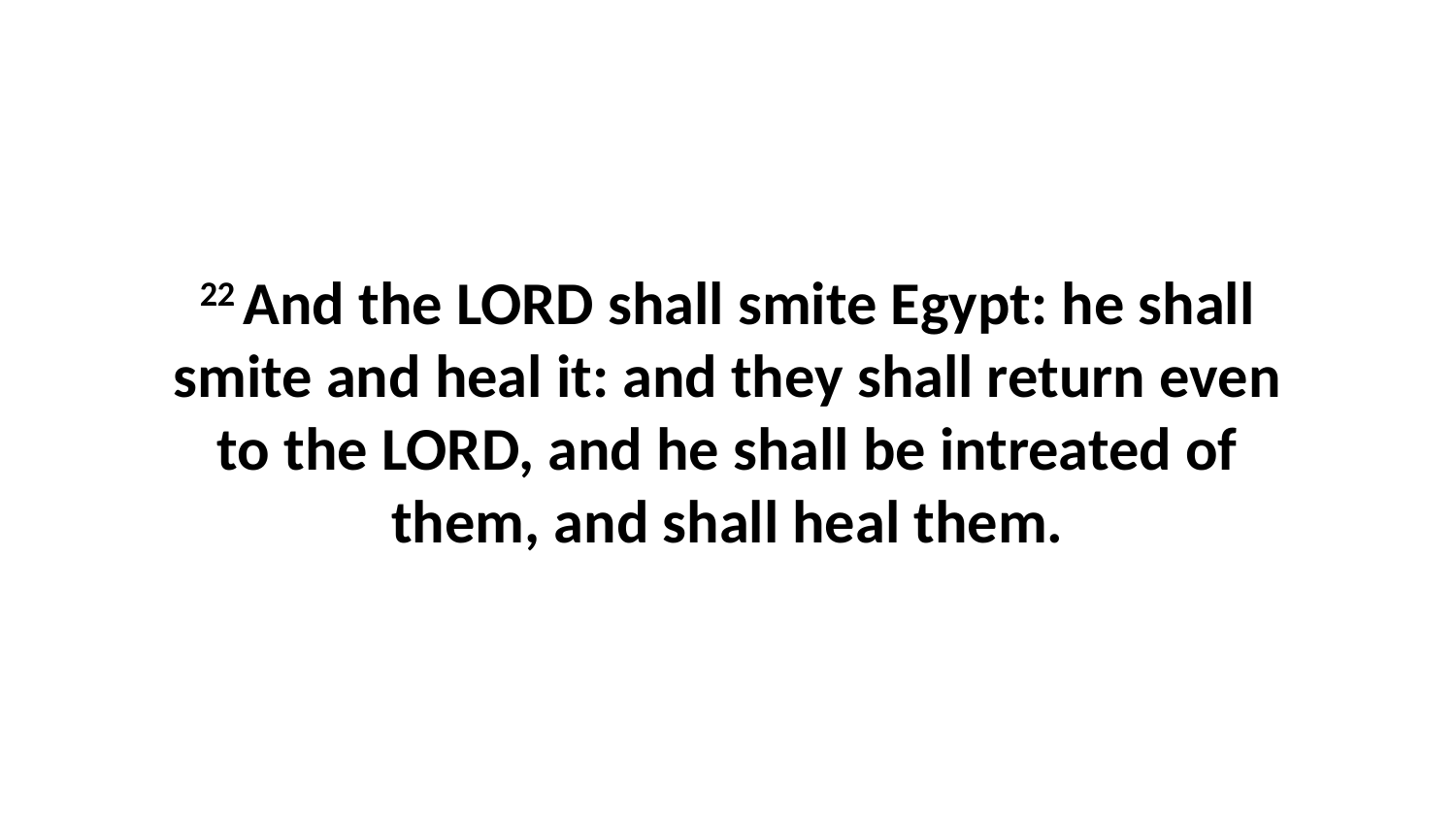

22 And the LORD shall smite Egypt: he shall smite and heal it: and they shall return even to the LORD, and he shall be intreated of them, and shall heal them.